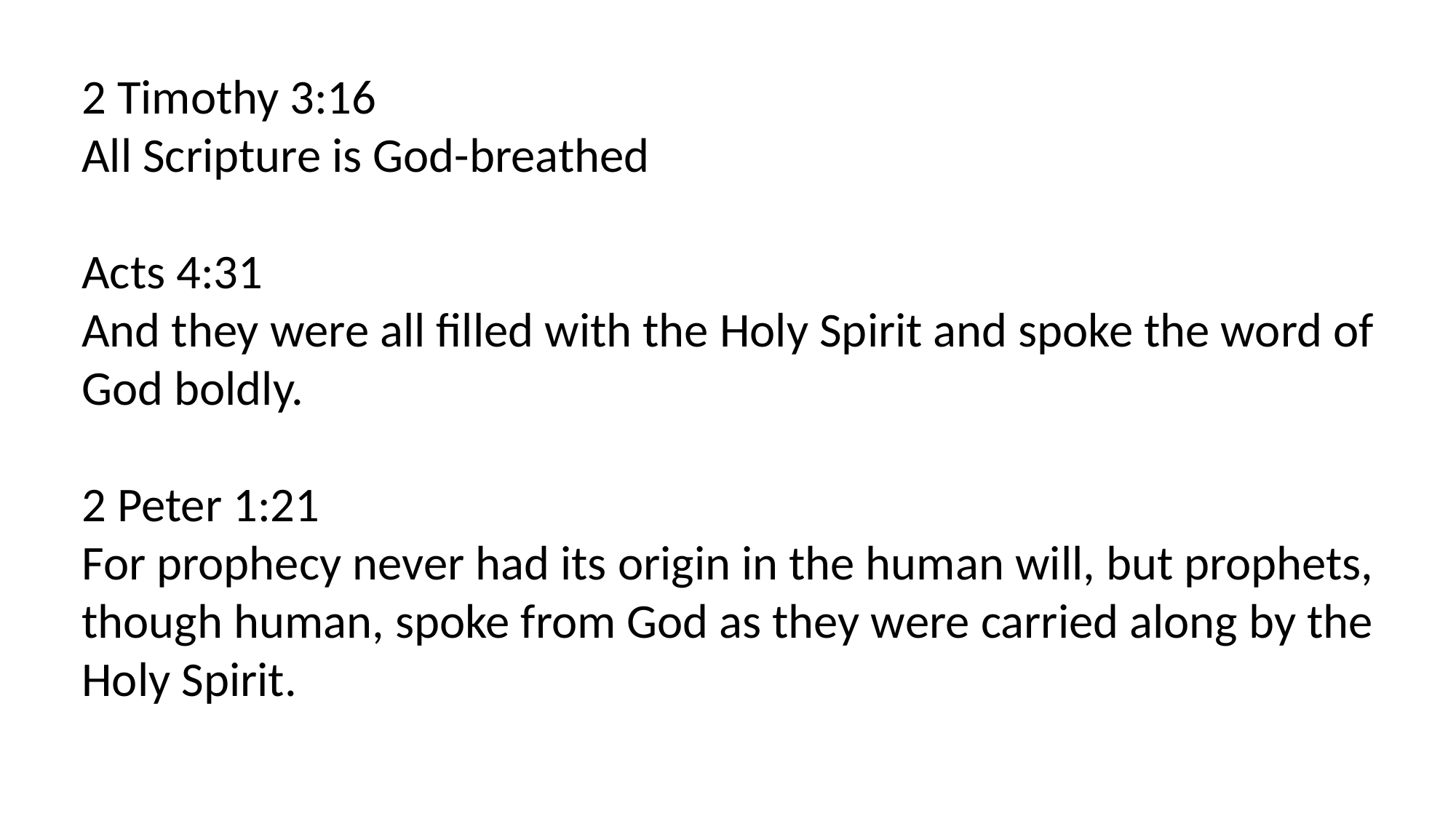

2 Timothy 3:16
All Scripture is God-breathed

Acts 4:31
And they were all filled with the Holy Spirit and spoke the word of God boldly.

2 Peter 1:21
For prophecy never had its origin in the human will, but prophets, though human, spoke from God as they were carried along by the Holy Spirit.